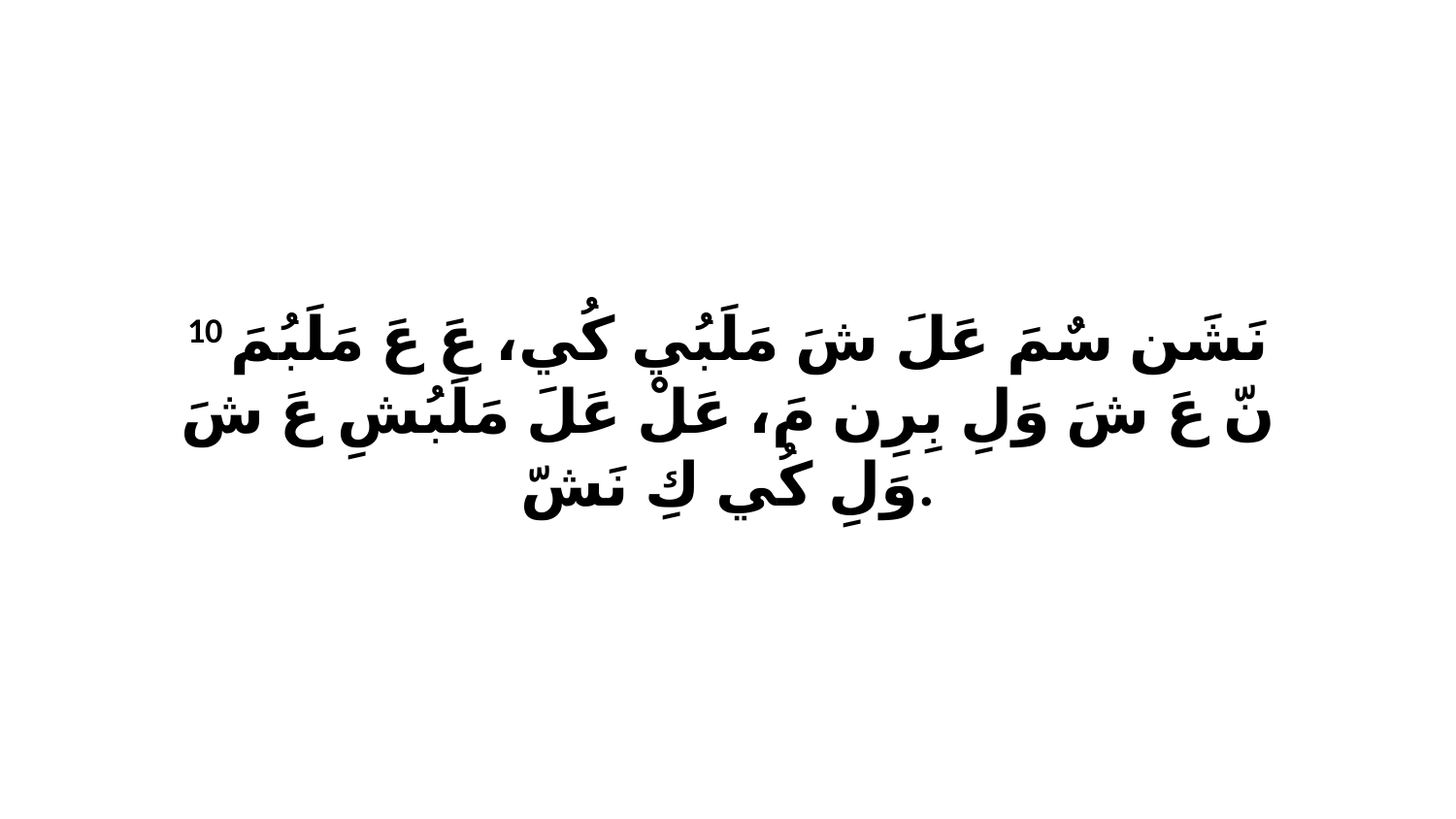

10 نَشَن سٌمَ عَلَ شَ مَلَبُي كُي، عَ عَ مَلَبُمَ نّ عَ شَ وَلِ بِرِن مَ، عَلْ عَلَ مَلَبُشِ عَ شَ وَلِ كُي كِ نَشّ.